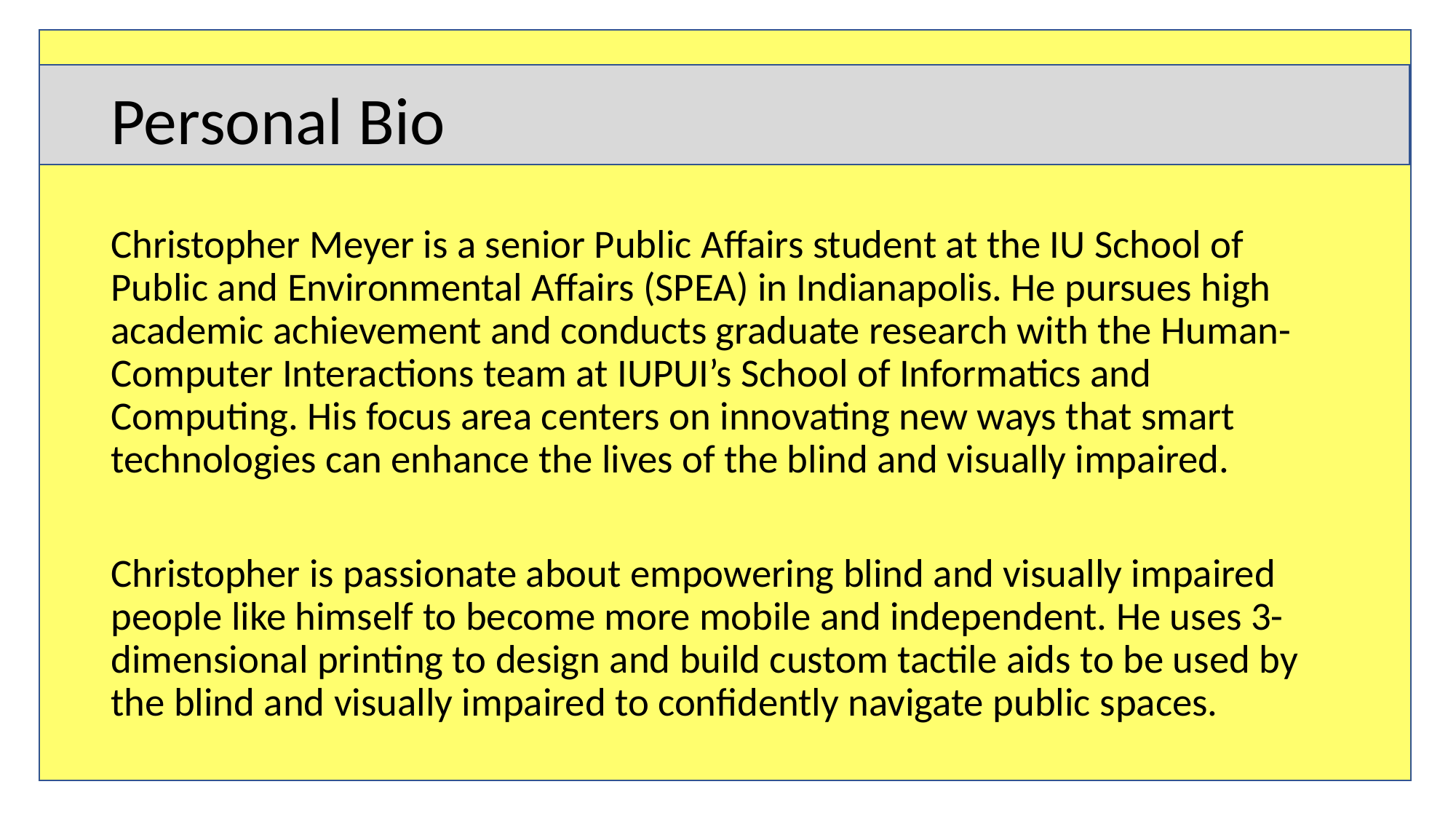

# Personal Bio

Christopher Meyer is a senior Public Affairs student at the IU School of Public and Environmental Affairs (SPEA) in Indianapolis. He pursues high academic achievement and conducts graduate research with the Human-Computer Interactions team at IUPUI’s School of Informatics and Computing. His focus area centers on innovating new ways that smart technologies can enhance the lives of the blind and visually impaired.

Christopher is passionate about empowering blind and visually impaired people like himself to become more mobile and independent. He uses 3-dimensional printing to design and build custom tactile aids to be used by the blind and visually impaired to confidently navigate public spaces.